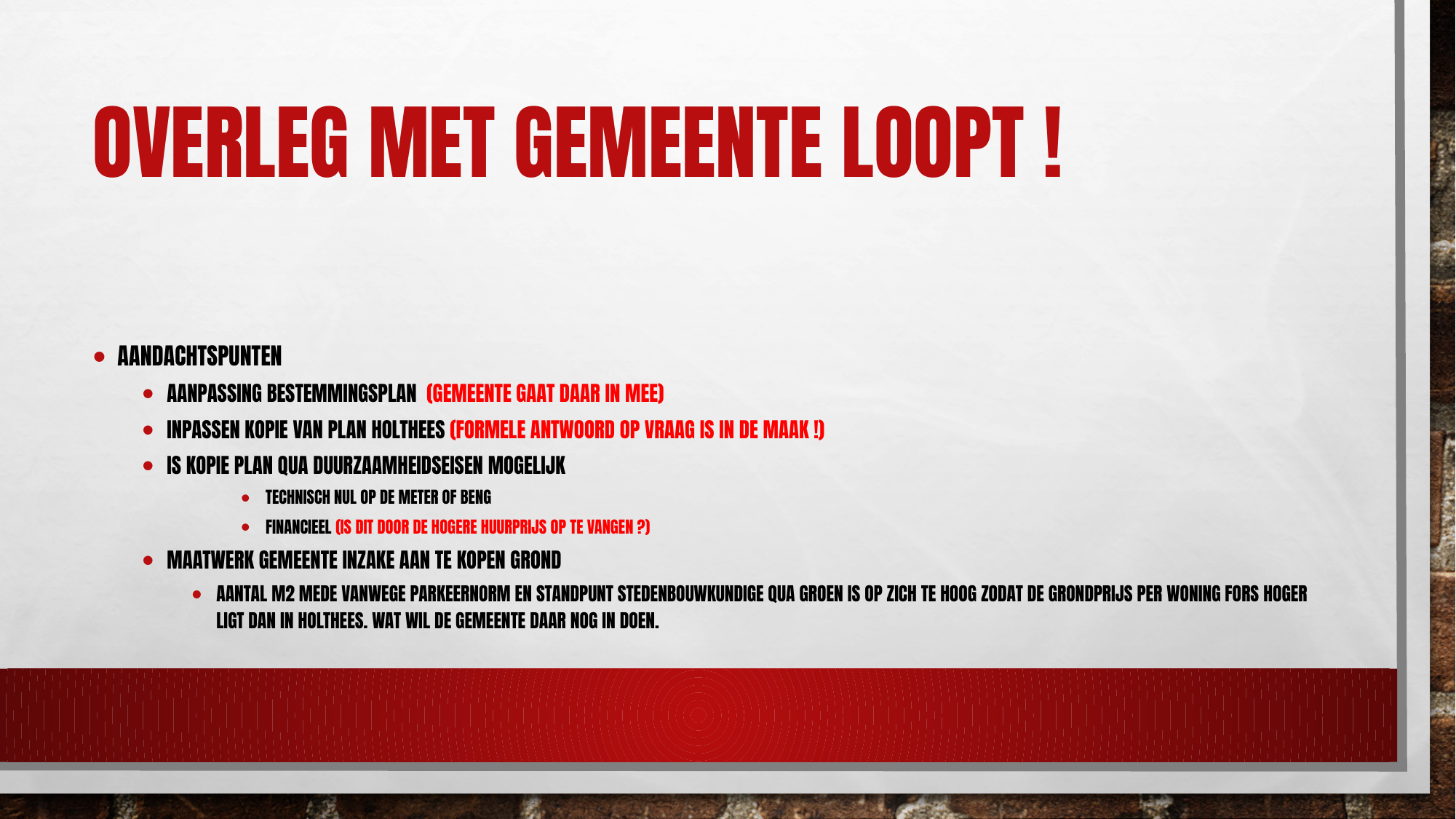

# OVERleg met gemeente loopt !

Aandachtspunten
Aanpassing bestemmingsplan  (gemeente gaat daar in mee)
Inpassen Kopie van plan Holthees (formele antwoord op vraag is in de maak !)
Is kopie plan qua duurzaamheidseisen mogelijk
Technisch Nul op de meter of BENG
Financieel (is dit door de hogere huurprijs op te vangen ?)
Maatwerk gemeente inzake aan te kopen grond
Aantal m2 mede vanwege parkeernorm en standpunt stedenbouwkundige qua groen is op zich te hoog zodat de grondprijs per woning fors hoger ligt dan in HolThees. Wat wil de gemeente daar nog in doen.